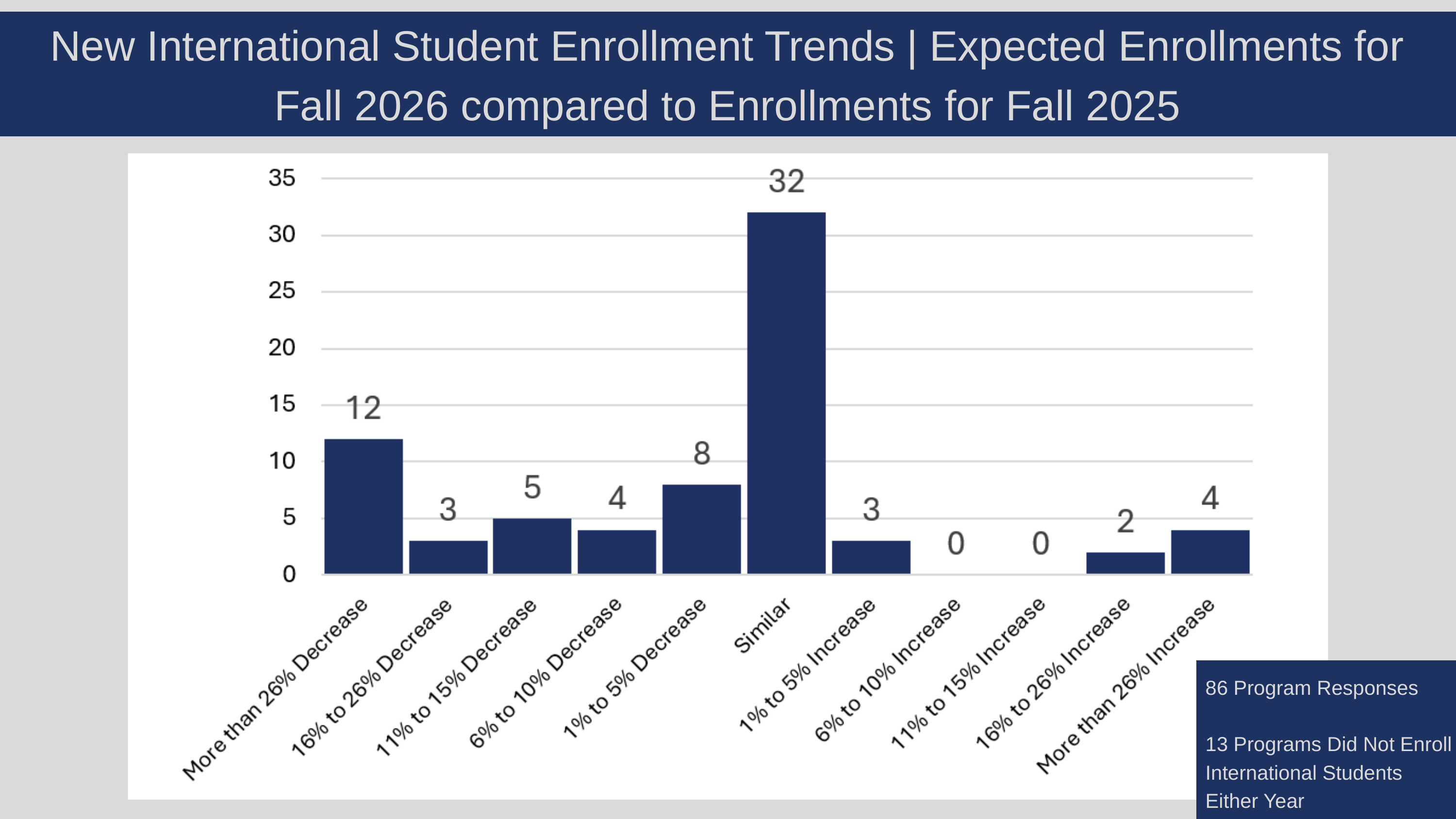

New International Student Enrollment Trends | Expected Enrollments for Fall 2026 compared to Enrollments for Fall 2025

86 Program Responses

13 Programs Did Not Enroll International Students Either Year